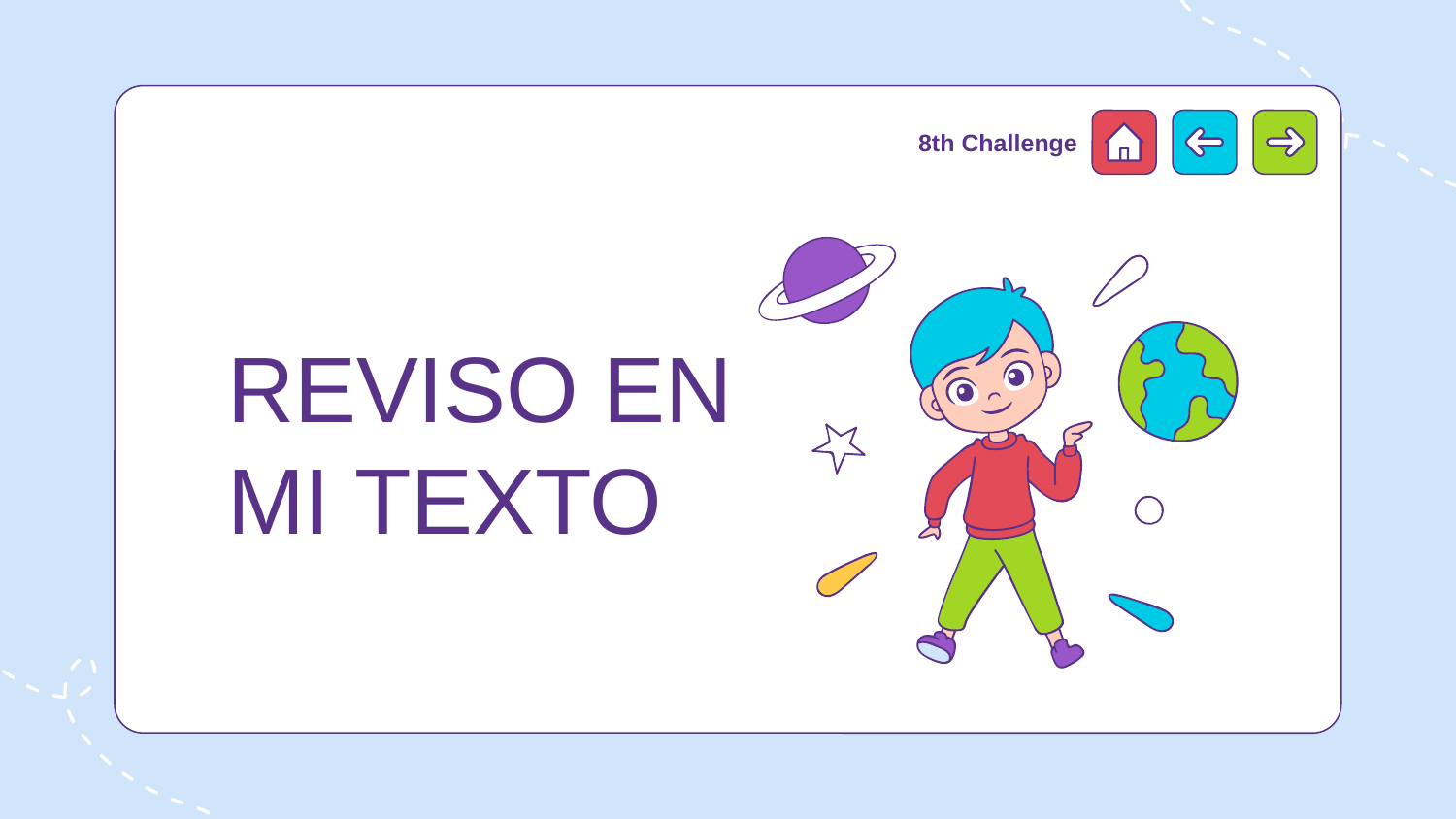

8th Challenge

# REVISO EN MI TEXTO